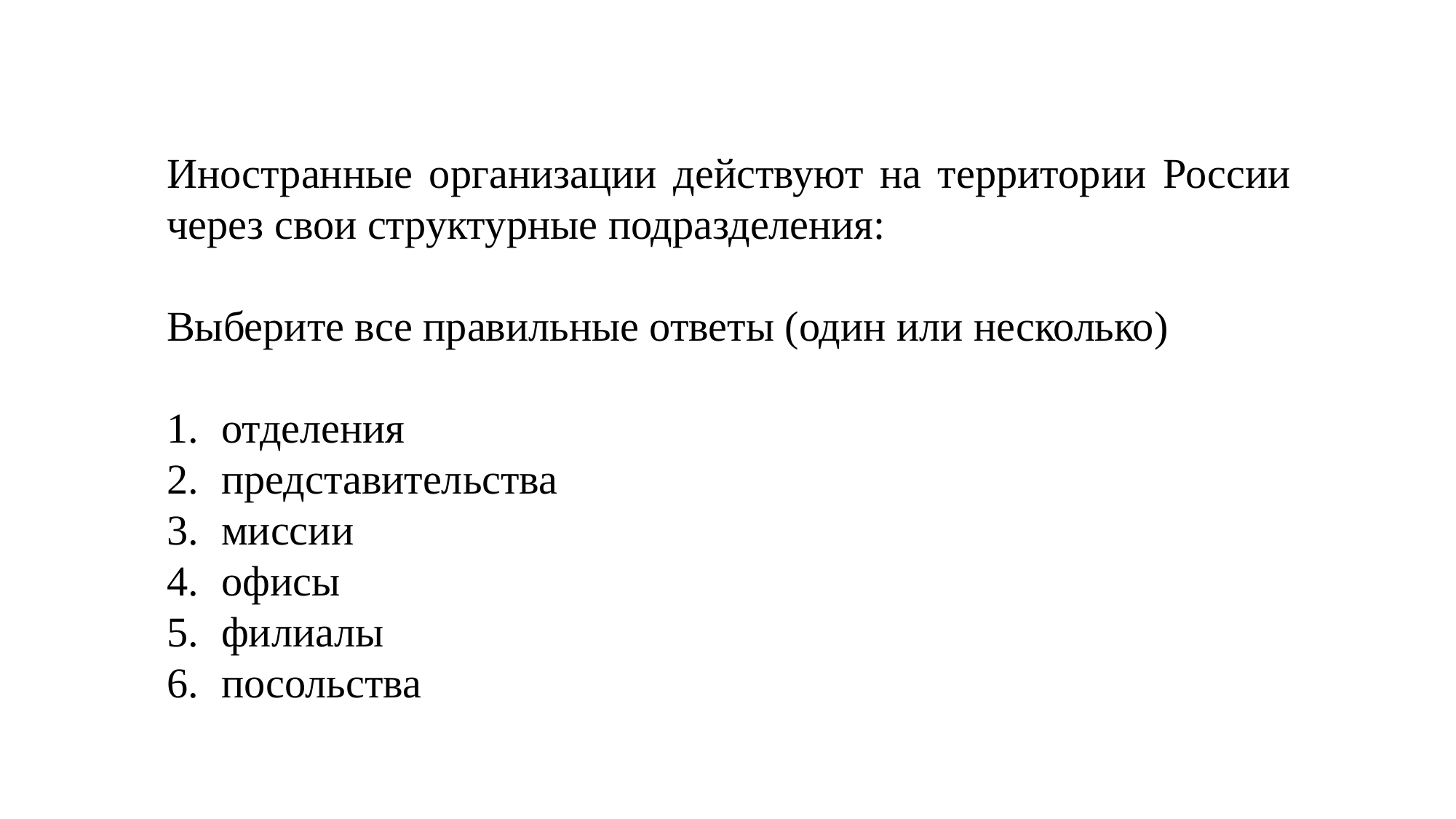

Иностранные организации действуют на территории России через свои структурные подразделения:

Выберите все правильные ответы (один или несколько)

отделения
представительства
миссии
офисы
филиалы
посольства